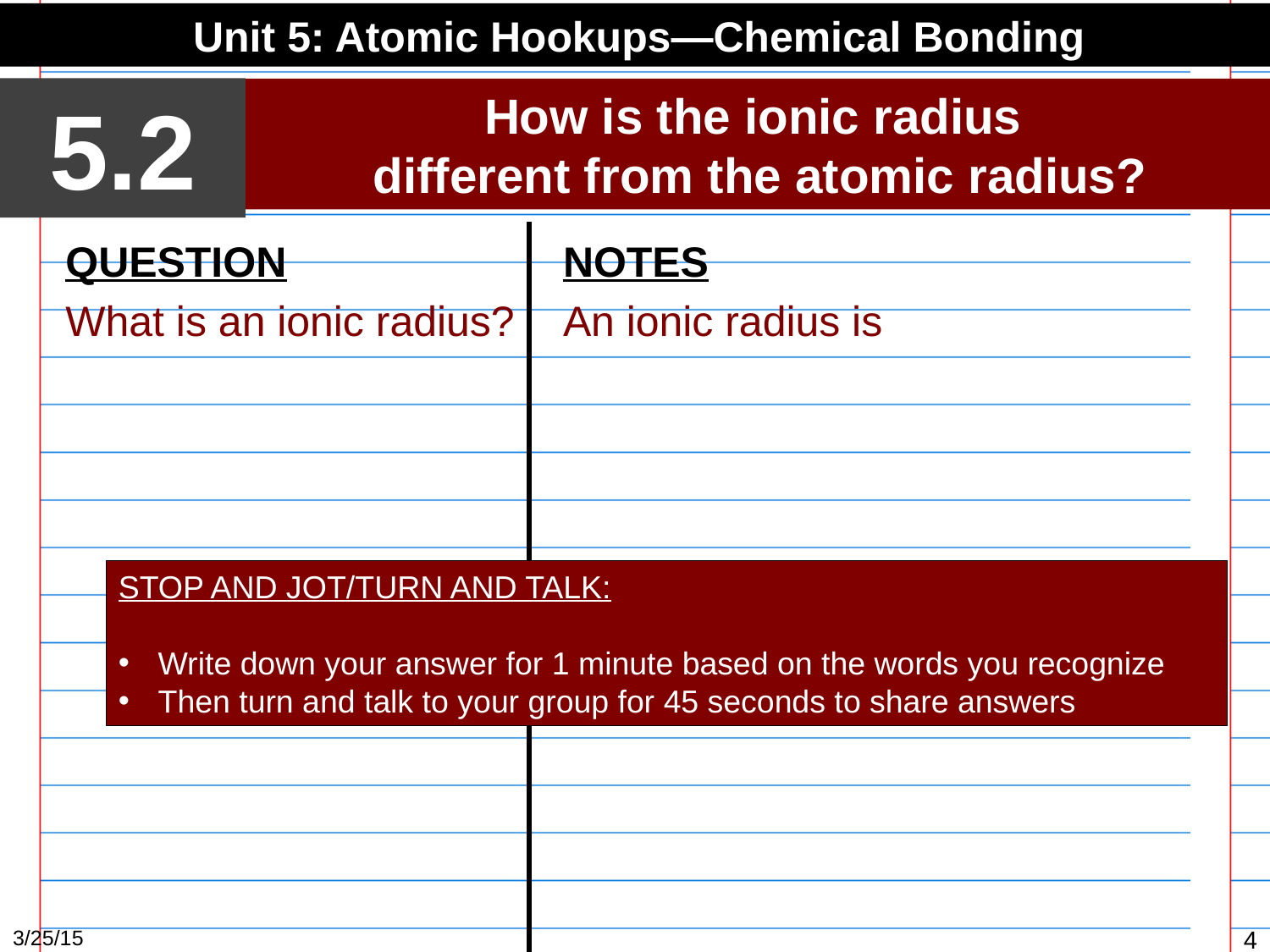

Unit 5: Atomic Hookups—Chemical Bonding
5.2
How is the ionic radius
different from the atomic radius?
QUESTION
What is an ionic radius?

NOTES
An ionic radius is

STOP AND JOT/TURN AND TALK:

Write down your answer for 1 minute based on the words you recognize
Then turn and talk to your group for 45 seconds to share answers
3/25/15
4